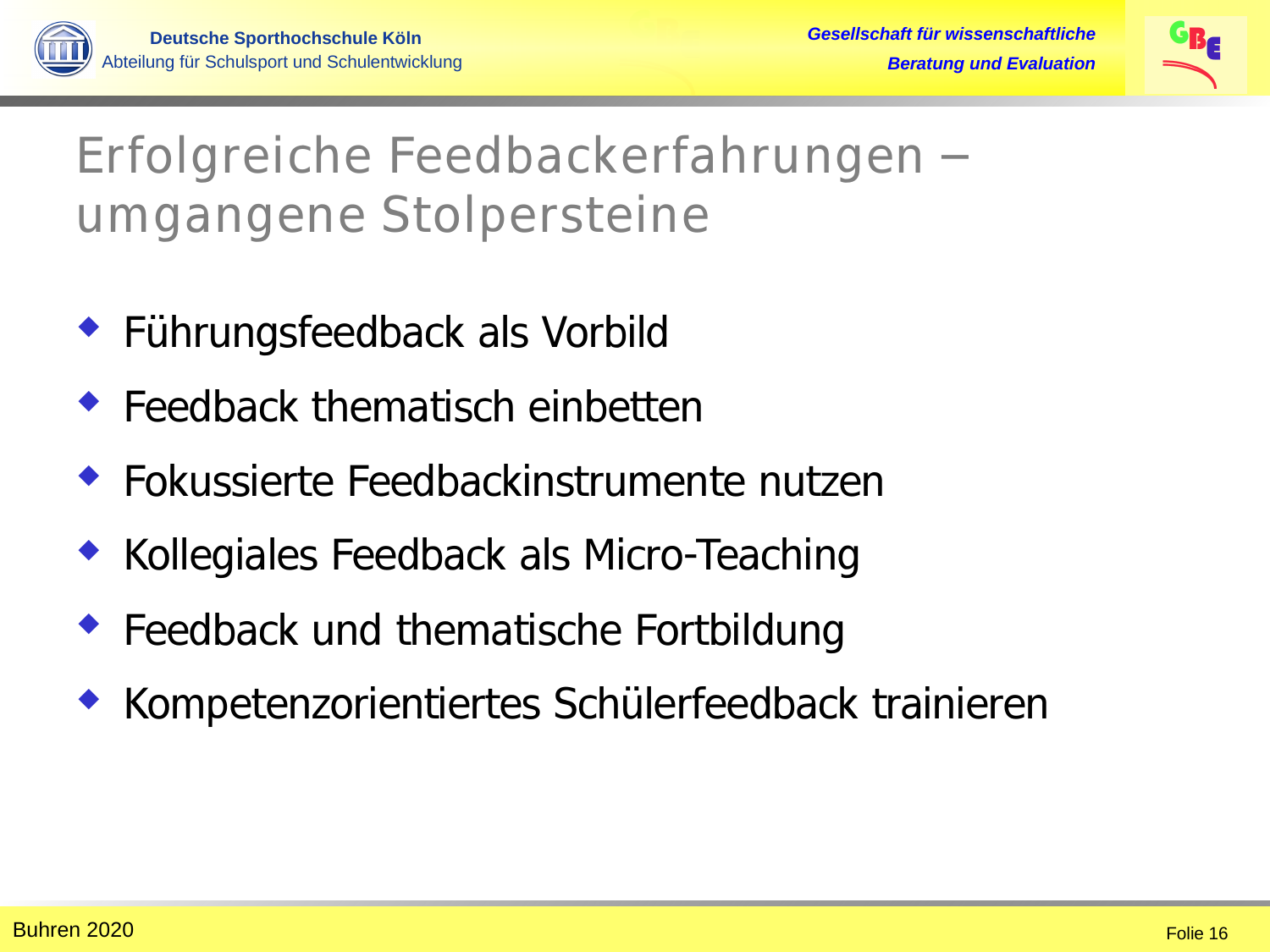

# Erfolgreiche Feedbackerfahrungen – umgangene Stolpersteine
Führungsfeedback als Vorbild
Feedback thematisch einbetten
Fokussierte Feedbackinstrumente nutzen
Kollegiales Feedback als Micro-Teaching
Feedback und thematische Fortbildung
Kompetenzorientiertes Schülerfeedback trainieren